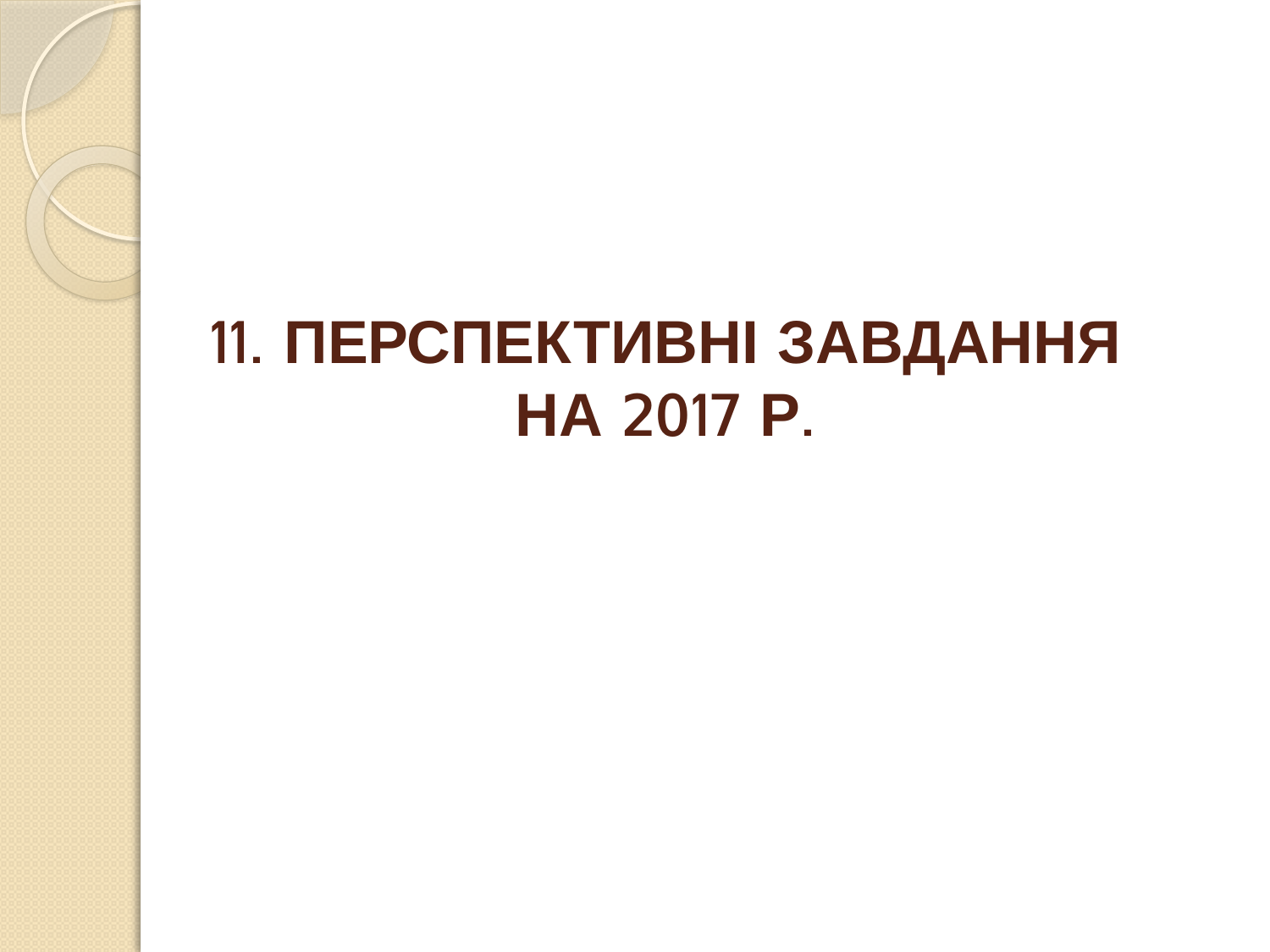

# 11. ПЕРСПЕКТИВНІ ЗАВДАННЯ НА 2017 Р.